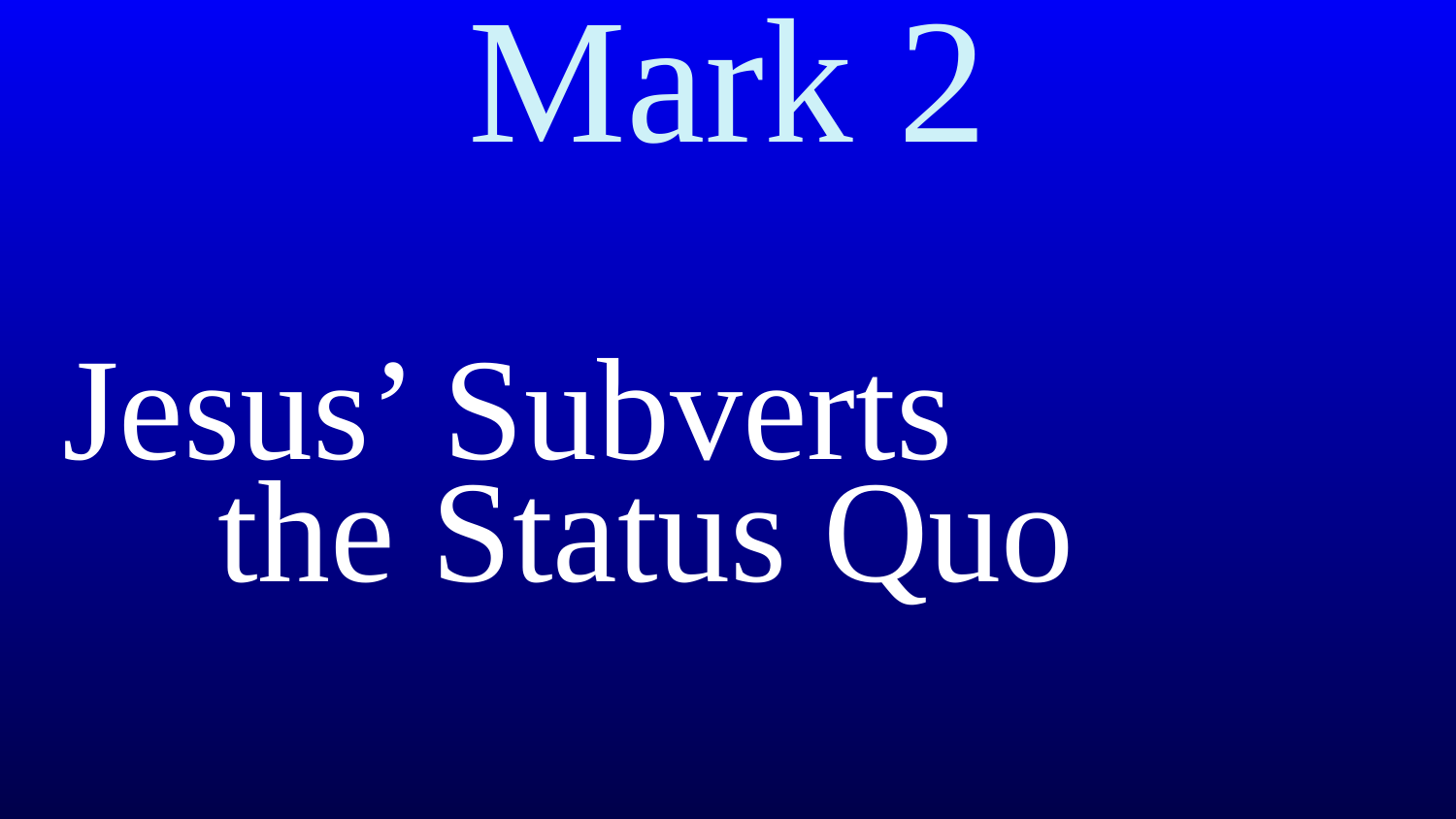

# Mark 2
Jesus’ Subverts
   the Status Quo